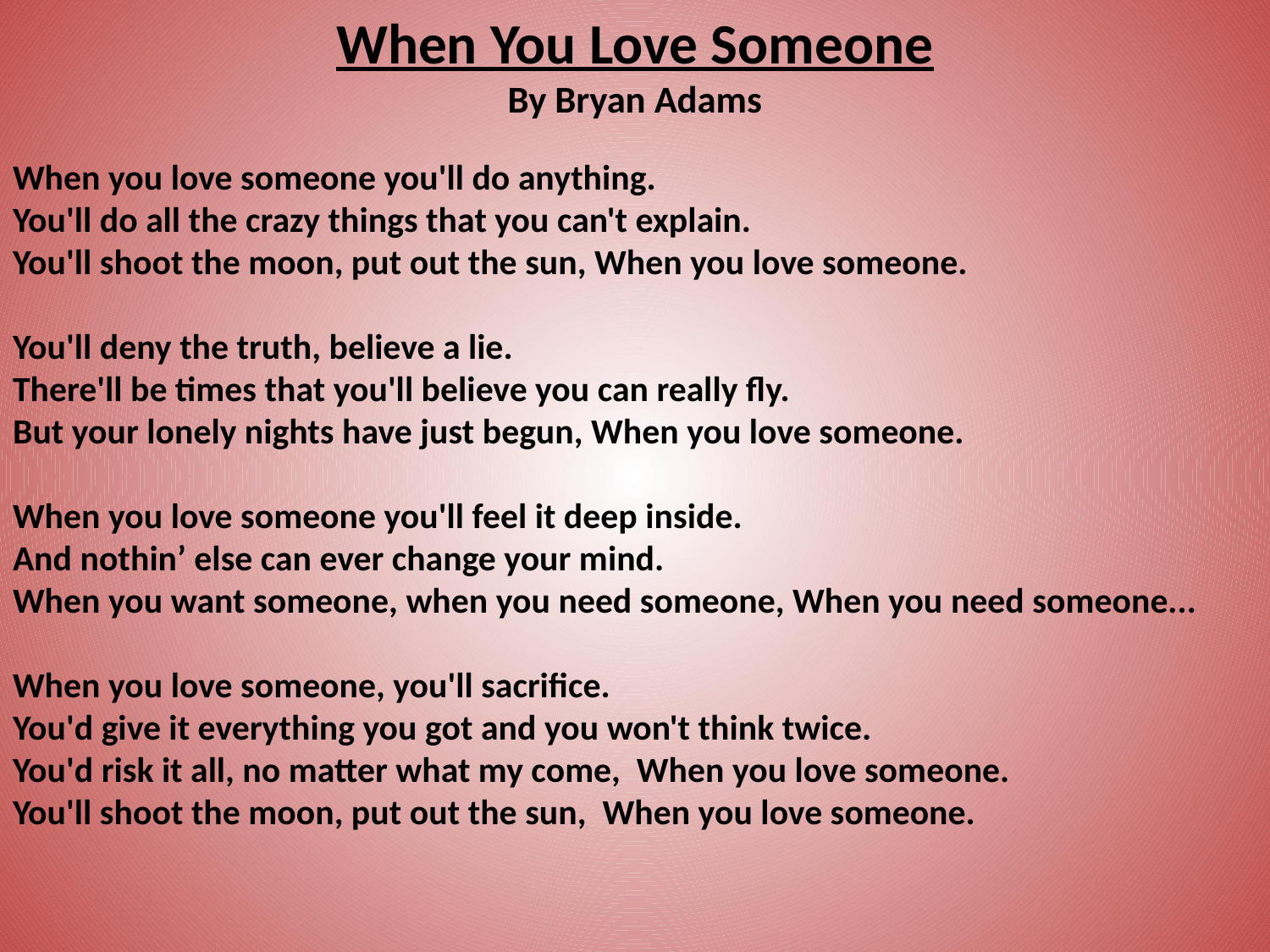

# When You Love Someone By Bryan Adams
When you love someone you'll do anything.
You'll do all the crazy things that you can't explain.
You'll shoot the moon, put out the sun, When you love someone.
You'll deny the truth, believe a lie.
There'll be times that you'll believe you can really fly.
But your lonely nights have just begun, When you love someone.
When you love someone you'll feel it deep inside.
And nothin’ else can ever change your mind.
When you want someone, when you need someone, When you need someone...
When you love someone, you'll sacrifice.
You'd give it everything you got and you won't think twice.
You'd risk it all, no matter what my come,  When you love someone.
You'll shoot the moon, put out the sun,  When you love someone.